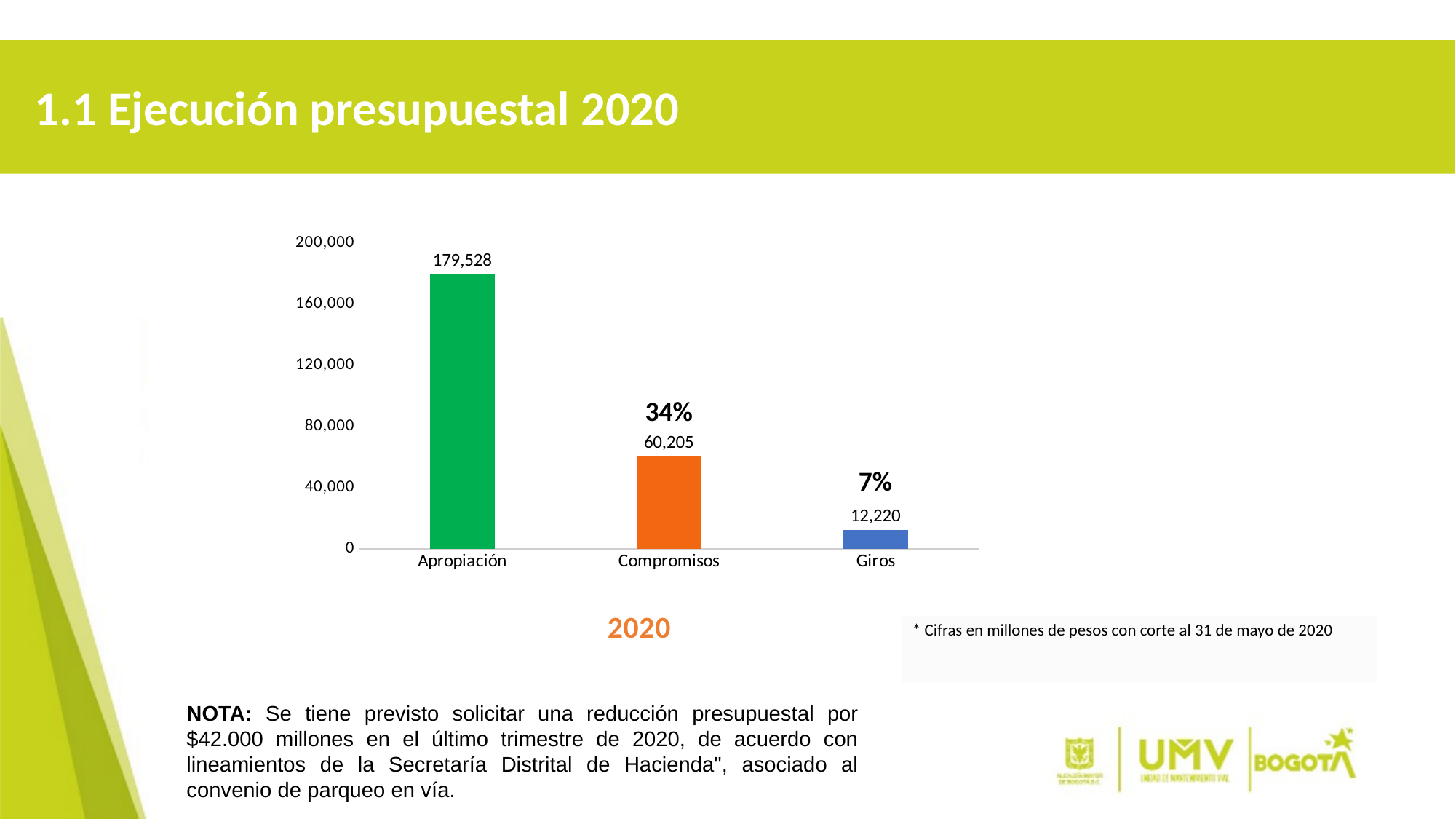

1.1 Ejecución presupuestal 2020

### Chart:

| Category | 2020 |
|---|---|
| Apropiación | 179528.0 |
| Compromisos | 60205.0 |
| Giros | 12220.0 |
34%
7%
* Cifras en millones de pesos con corte al 31 de mayo de 2020
NOTA: Se tiene previsto solicitar una reducción presupuestal por $42.000 millones en el último trimestre de 2020, de acuerdo con lineamientos de la Secretaría Distrital de Hacienda", asociado al convenio de parqueo en vía.